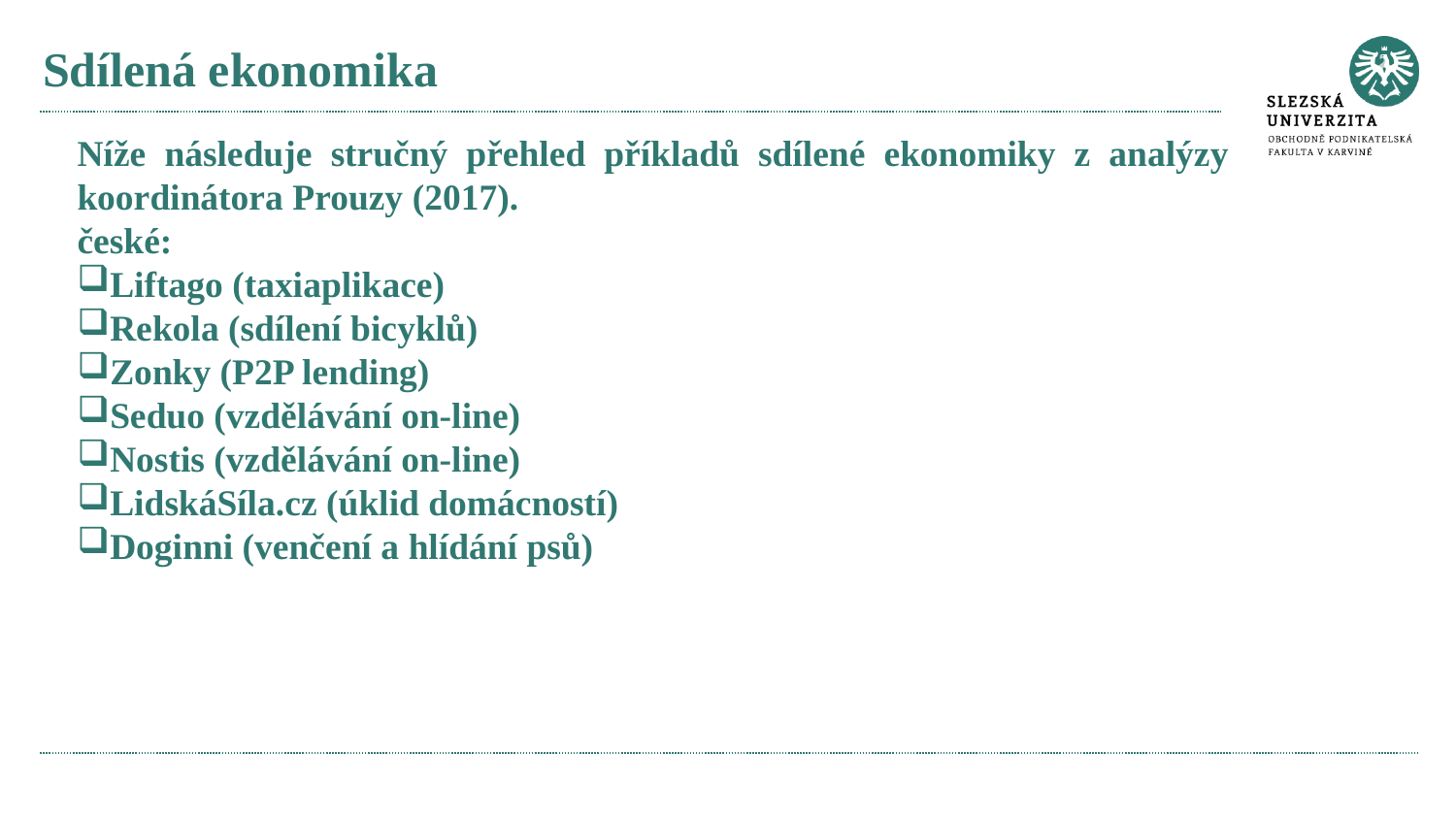

# Sdílená ekonomika
Níže následuje stručný přehled příkladů sdílené ekonomiky z analýzy koordinátora Prouzy (2017).
české:
Liftago (taxiaplikace)
Rekola (sdílení bicyklů)
Zonky (P2P lending)
Seduo (vzdělávání on-line)
Nostis (vzdělávání on-line)
LidskáSíla.cz (úklid domácností)
Doginni (venčení a hlídání psů)